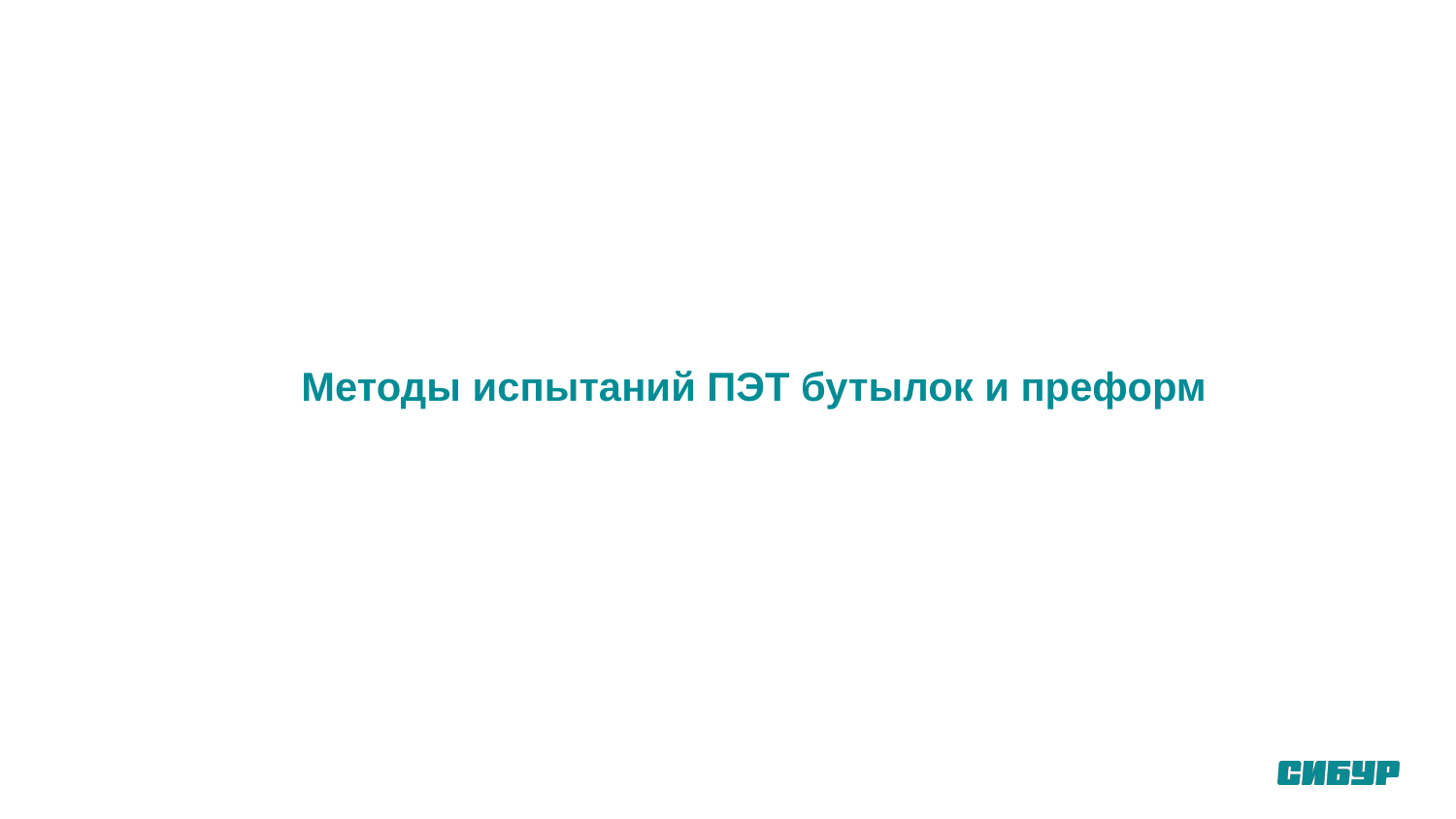

# Методы испытаний ПЭТ бутылок и преформ